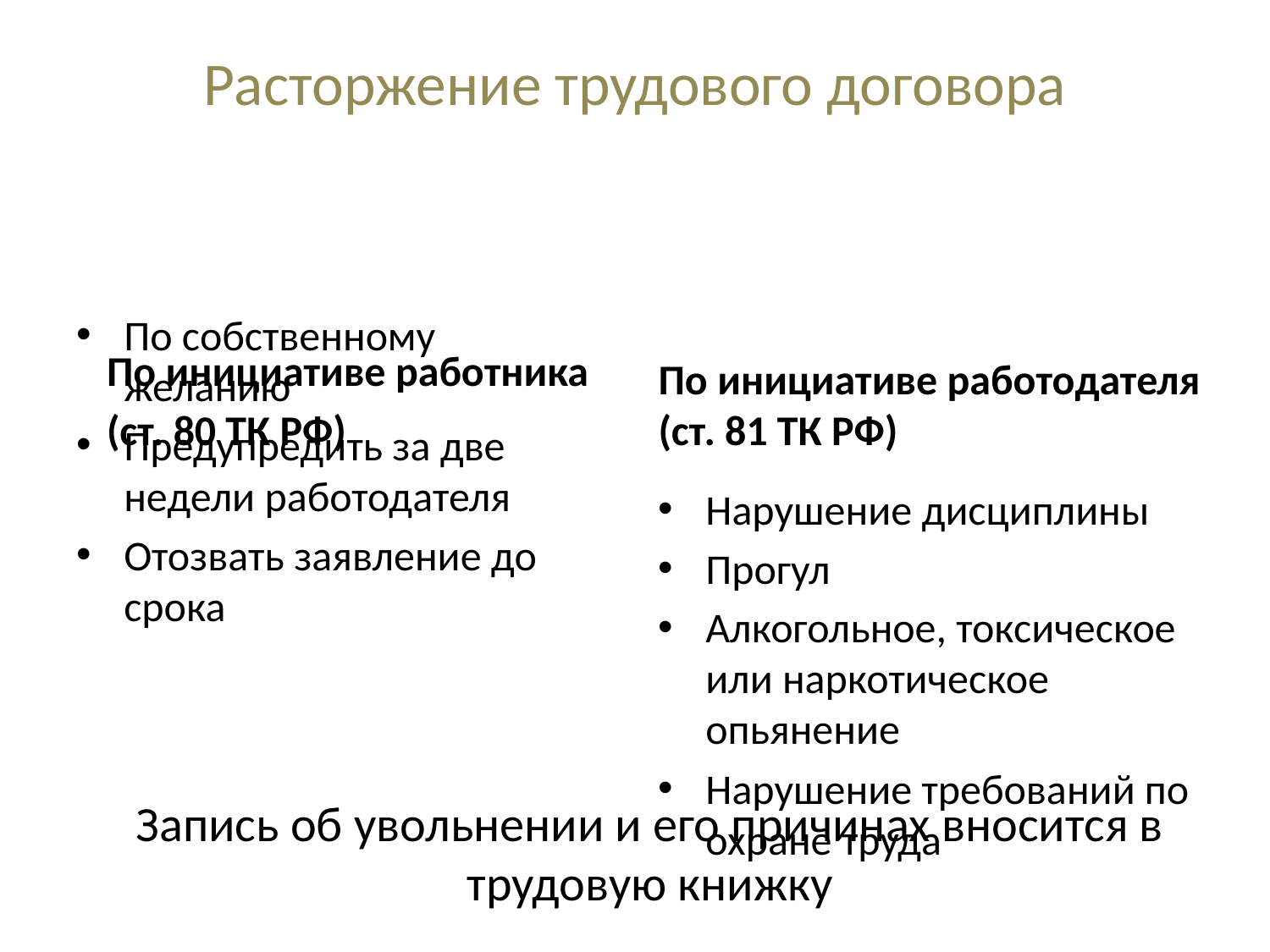

# Расторжение трудового договора
По собственному желанию
Предупредить за две недели работодателя
Отозвать заявление до срока
По инициативе работника
(ст. 80 ТК РФ)
По инициативе работодателя (ст. 81 ТК РФ)
Нарушение дисциплины
Прогул
Алкогольное, токсическое или наркотическое опьянение
Нарушение требований по охране труда
Запись об увольнении и его причинах вносится в трудовую книжку